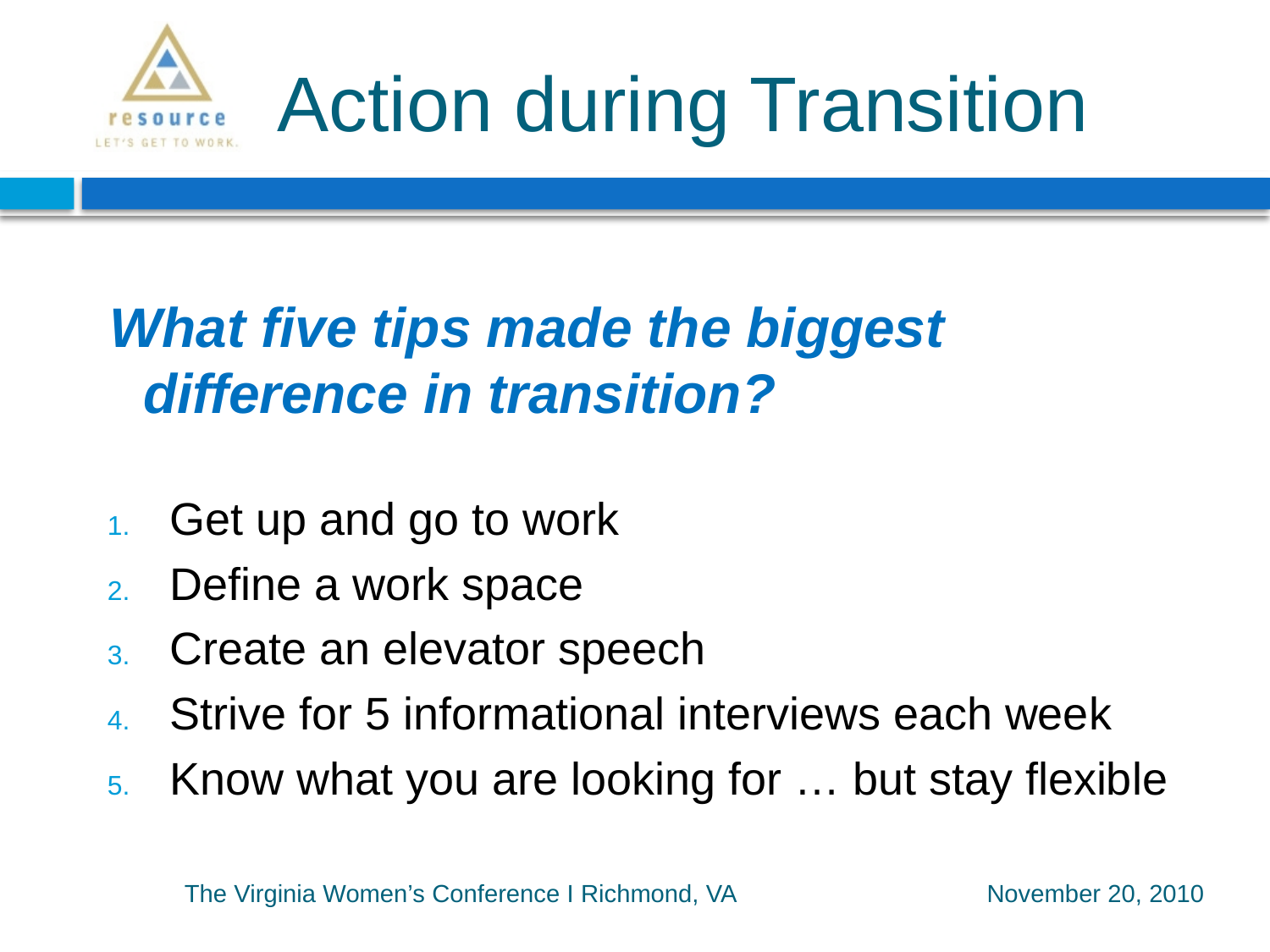

# Action during Transition

What five tips made the biggest difference in transition?

Get up and go to work
Define a work space
Create an elevator speech
Strive for 5 informational interviews each week
Know what you are looking for … but stay flexible

The Virginia Women’s Conference I Richmond, VA
November 20, 2010